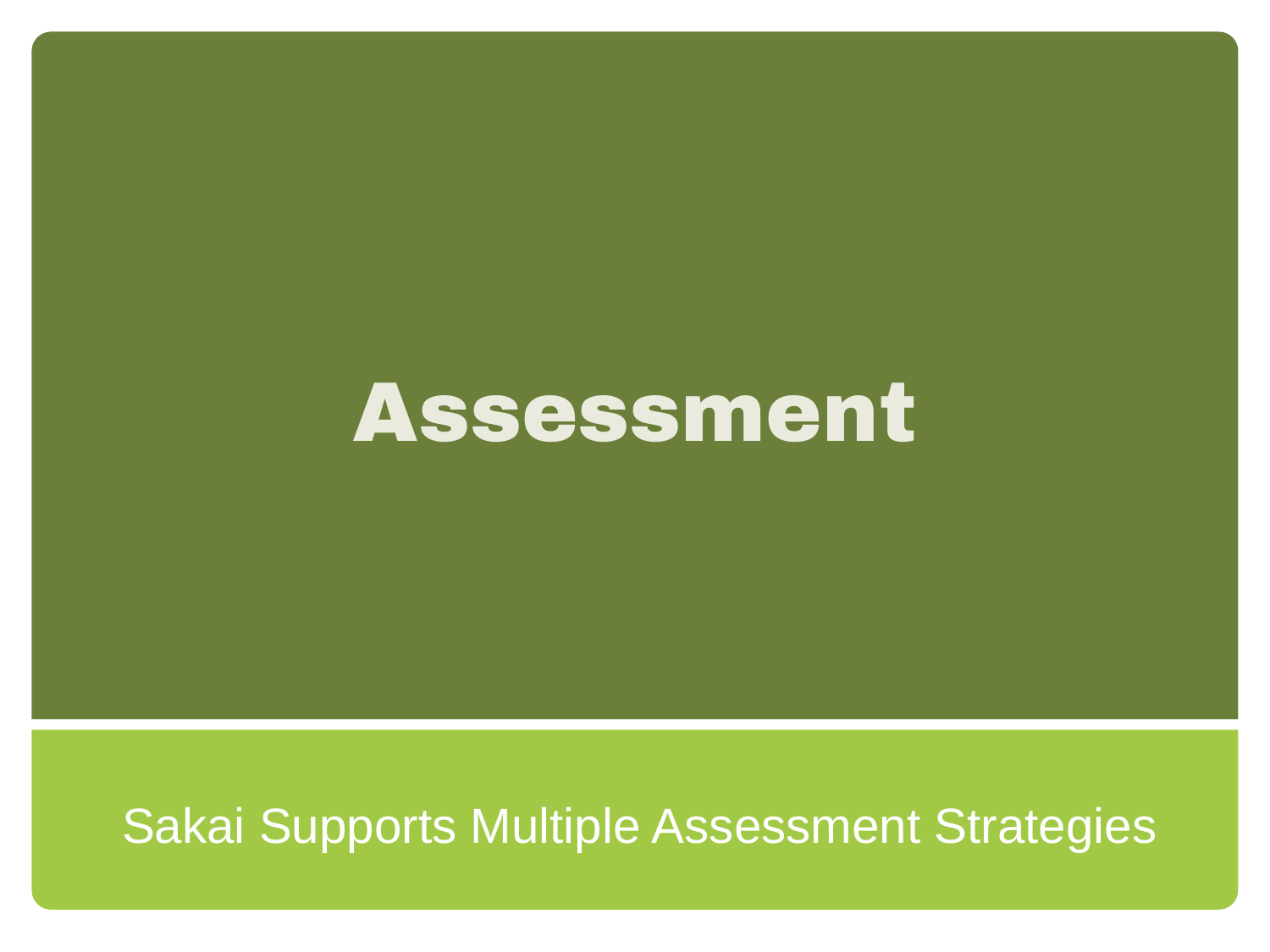

# Assessment
Sakai Supports Multiple Assessment Strategies